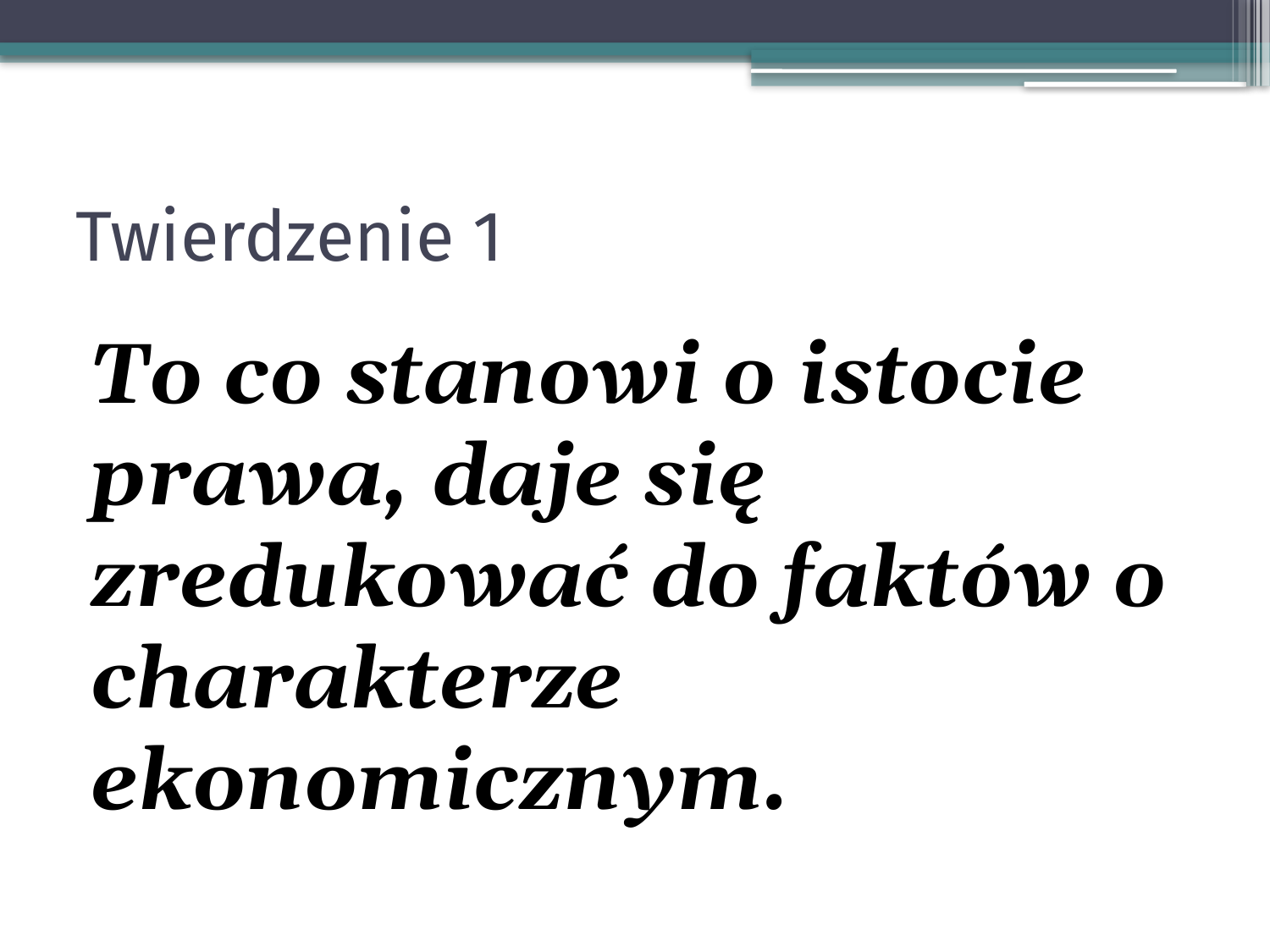

# Twierdzenie 1
To co stanowi o istocie prawa, daje się zredukować do faktów o charakterze ekonomicznym.